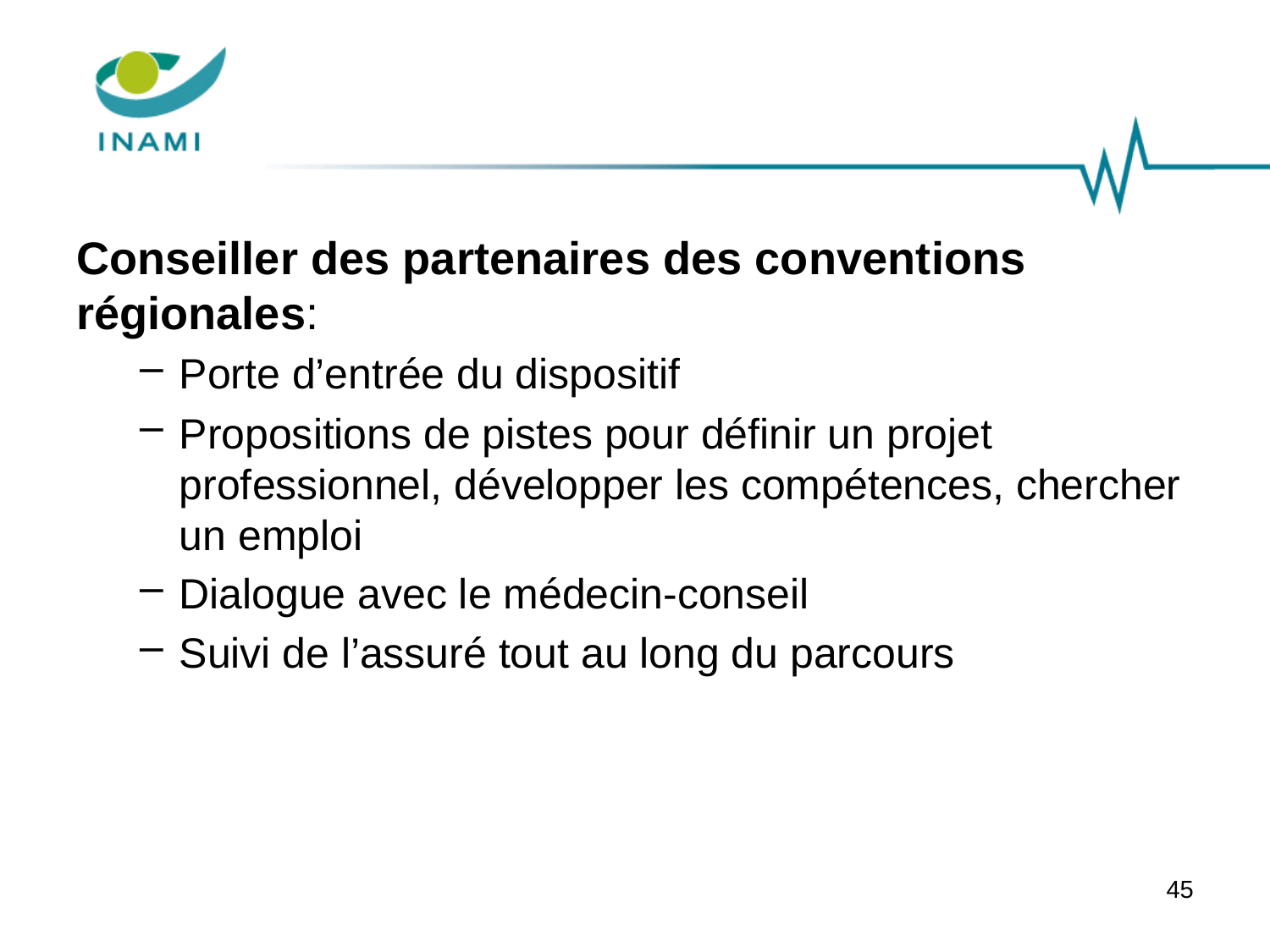

Conseiller des partenaires des conventions régionales:
Porte d’entrée du dispositif
Propositions de pistes pour définir un projet professionnel, développer les compétences, chercher un emploi
Dialogue avec le médecin-conseil
Suivi de l’assuré tout au long du parcours

45